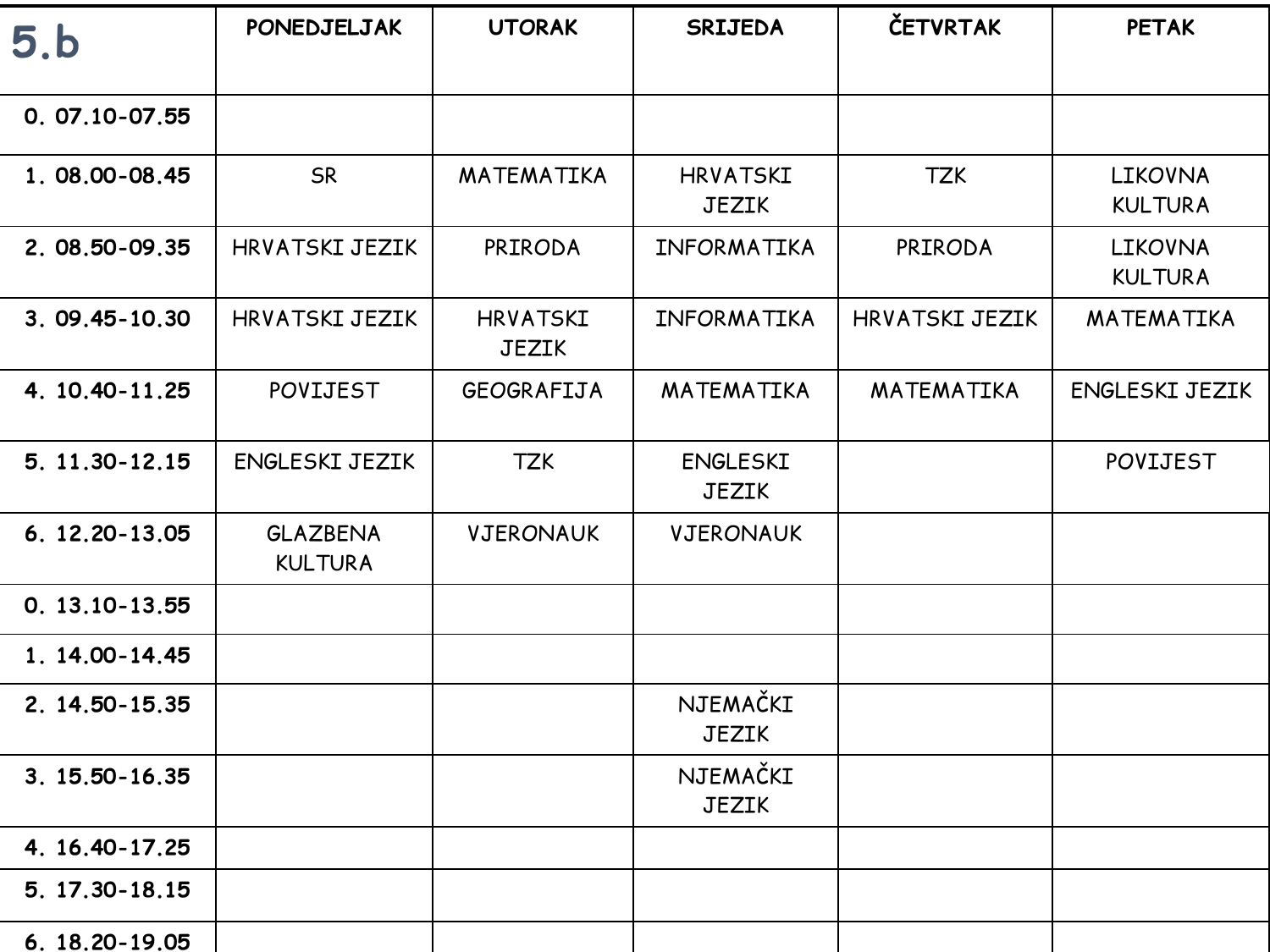

| 5.b | PONEDJELJAK | UTORAK | SRIJEDA | ČETVRTAK | PETAK |
| --- | --- | --- | --- | --- | --- |
| 0. 07.10-07.55 |  |  |  |  |  |
| 1. 08.00-08.45 | SR | MATEMATIKA | HRVATSKI JEZIK | TZK | LIKOVNA KULTURA |
| 2. 08.50-09.35 | HRVATSKI JEZIK | PRIRODA | INFORMATIKA | PRIRODA | LIKOVNA KULTURA |
| 3. 09.45-10.30 | HRVATSKI JEZIK | HRVATSKI JEZIK | INFORMATIKA | HRVATSKI JEZIK | MATEMATIKA |
| 4. 10.40-11.25 | POVIJEST | GEOGRAFIJA | MATEMATIKA | MATEMATIKA | ENGLESKI JEZIK |
| 5. 11.30-12.15 | ENGLESKI JEZIK | TZK | ENGLESKI JEZIK |  | POVIJEST |
| 6. 12.20-13.05 | GLAZBENA KULTURA | VJERONAUK | VJERONAUK |  |  |
| 0. 13.10-13.55 |  |  |  |  |  |
| 1. 14.00-14.45 |  |  |  |  |  |
| 2. 14.50-15.35 |  |  | NJEMAČKI JEZIK |  |  |
| 3. 15.50-16.35 |  |  | NJEMAČKI JEZIK |  |  |
| 4. 16.40-17.25 |  |  |  |  |  |
| 5. 17.30-18.15 |  |  |  |  |  |
| 6. 18.20-19.05 |  |  |  |  |  |
|  | RAZREDNICA:TEA LIOVIĆ HOLAS |  |  |  |  |